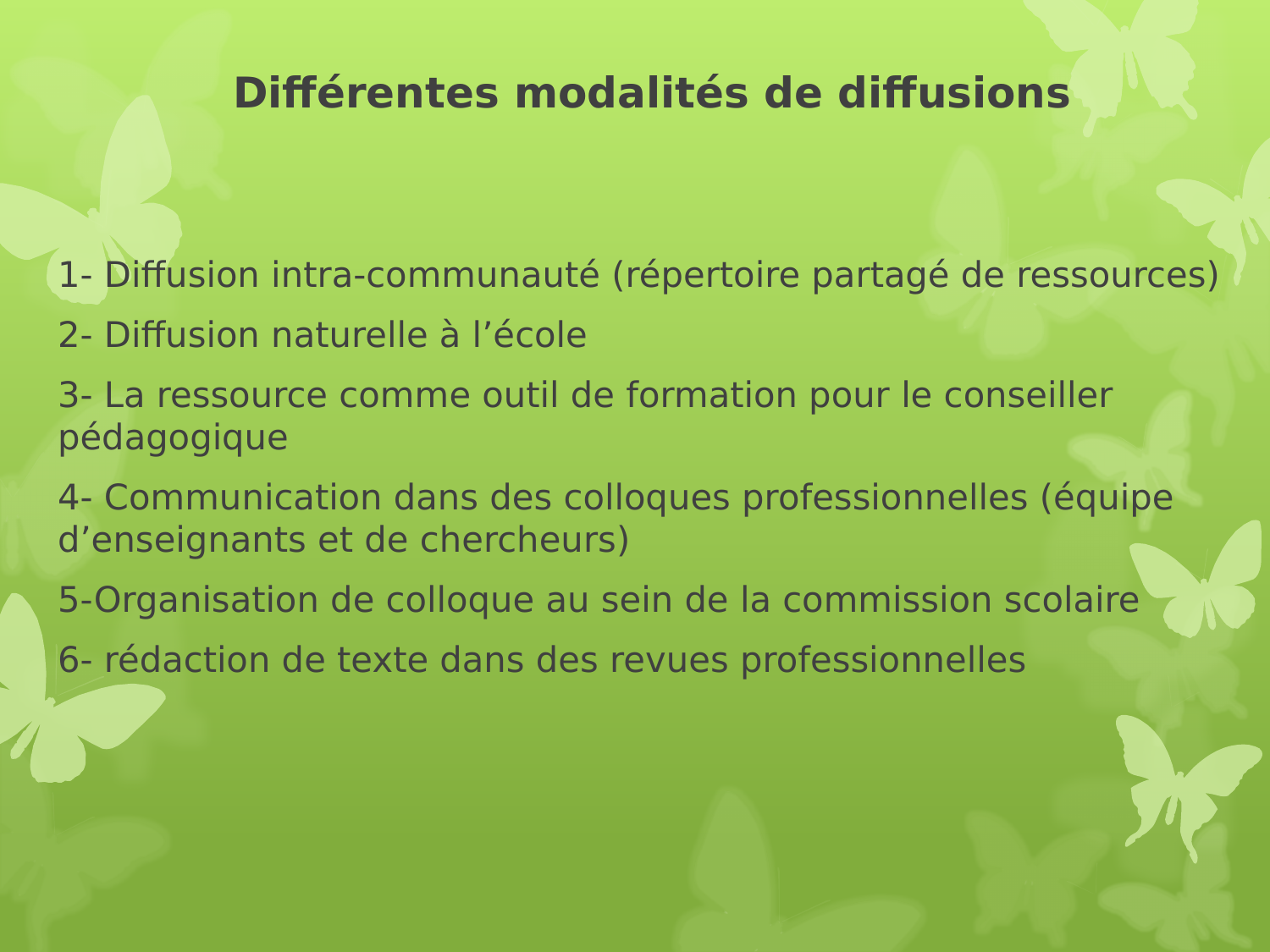

# Différentes modalités de diffusions
1- Diffusion intra-communauté (répertoire partagé de ressources)
2- Diffusion naturelle à l’école
3- La ressource comme outil de formation pour le conseiller pédagogique
4- Communication dans des colloques professionnelles (équipe d’enseignants et de chercheurs)
5-Organisation de colloque au sein de la commission scolaire
6- rédaction de texte dans des revues professionnelles